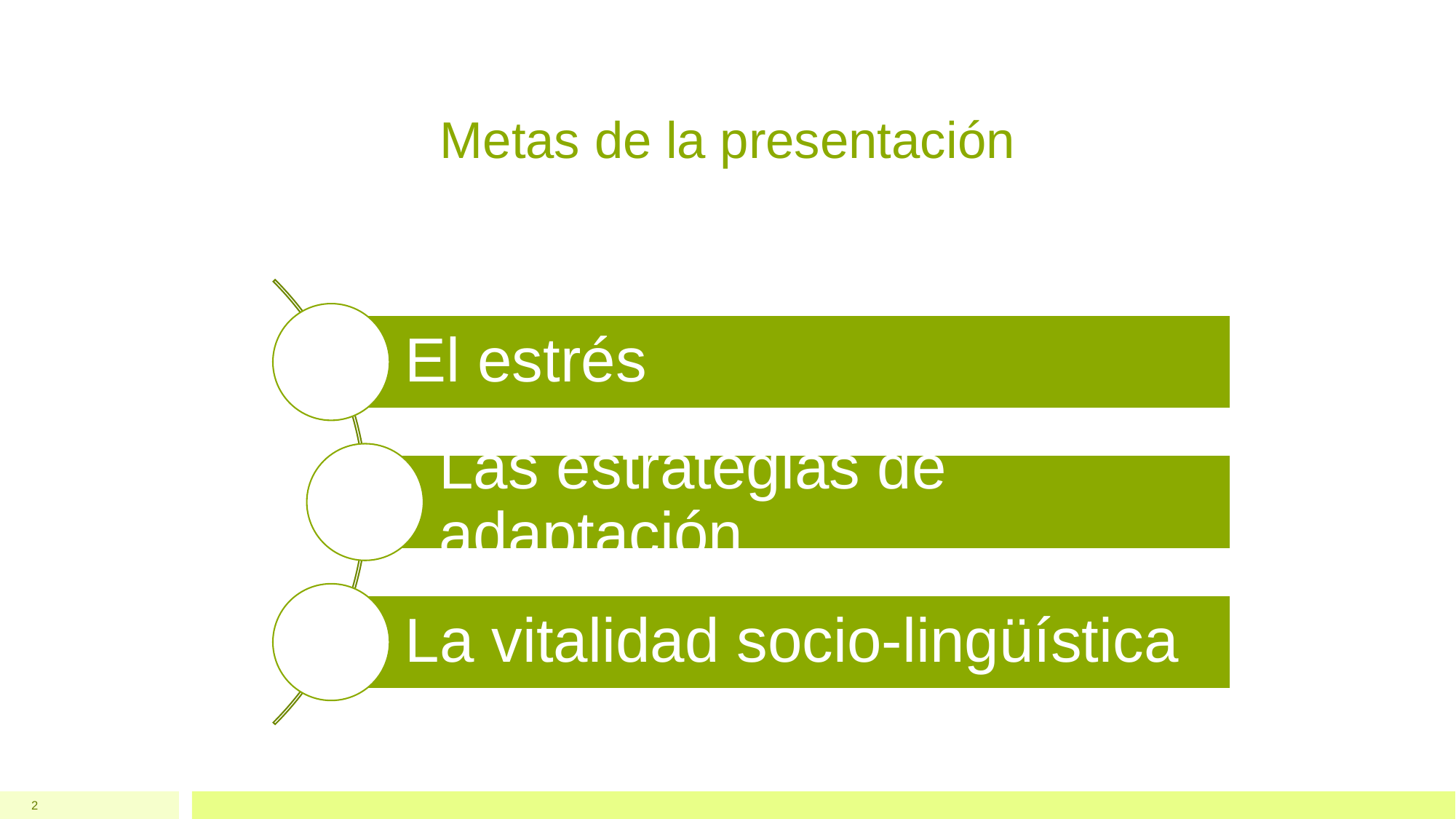

# Metas de la presentación

El estrés
Las estrategias de adaptación
La vitalidad socio-lingüística
2